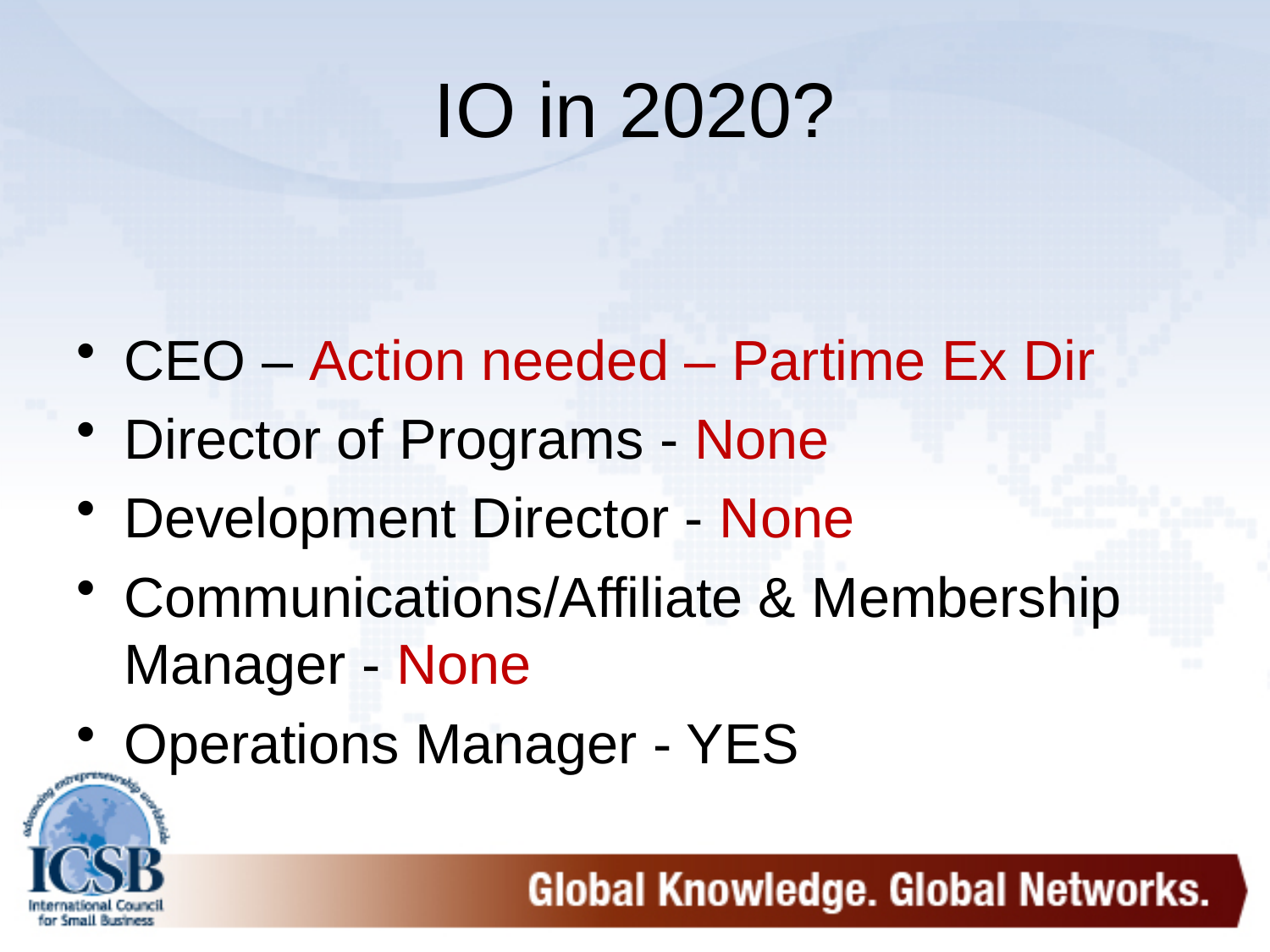

# IO in 2020?
CEO – Action needed – Partime Ex Dir
Director of Programs - None
Development Director - None
Communications/Affiliate & Membership Manager - None
Operations Manager - YES